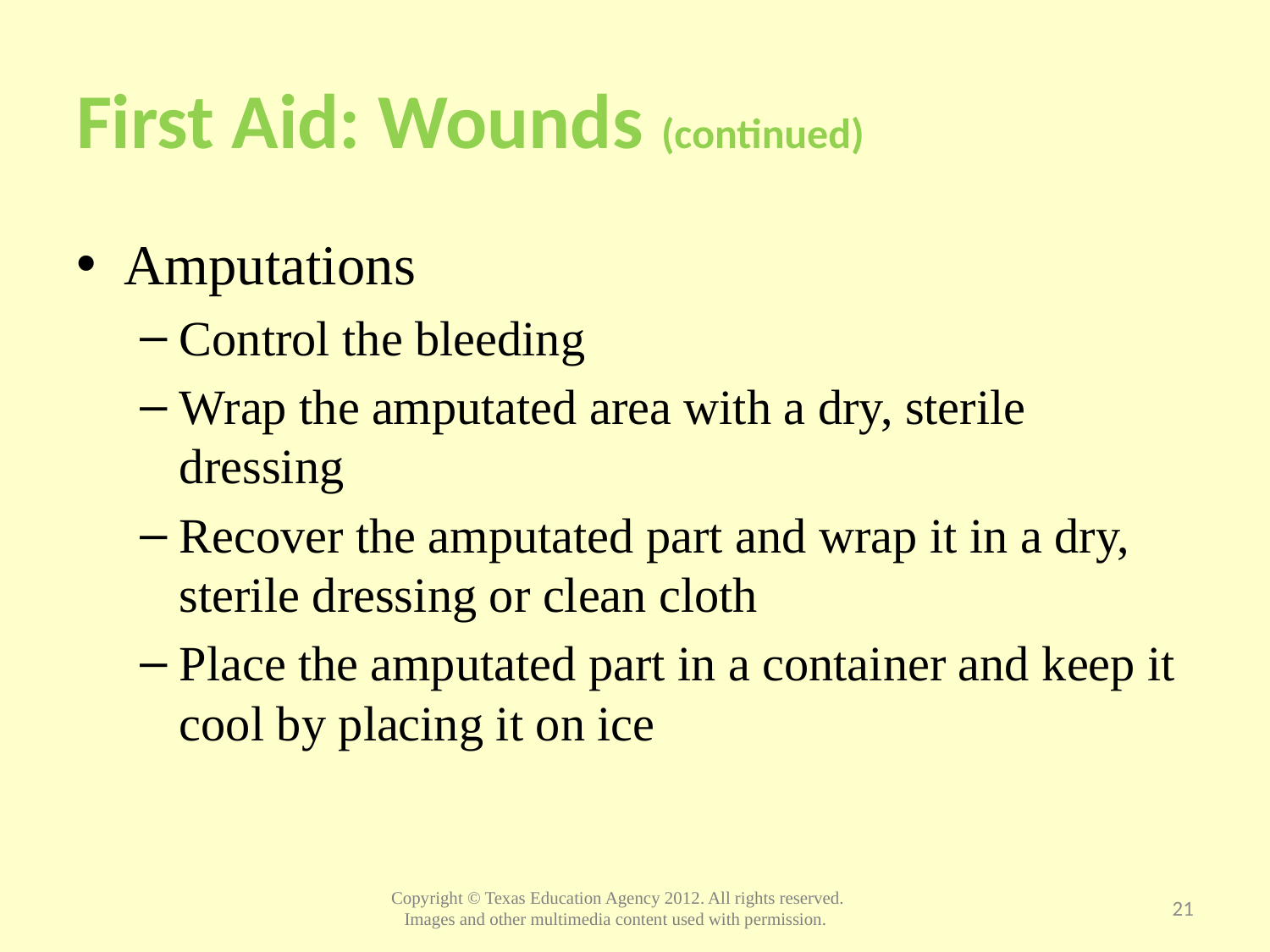

# First Aid: Wounds (continued)
Amputations
Control the bleeding
Wrap the amputated area with a dry, sterile dressing
Recover the amputated part and wrap it in a dry, sterile dressing or clean cloth
Place the amputated part in a container and keep it cool by placing it on ice

21